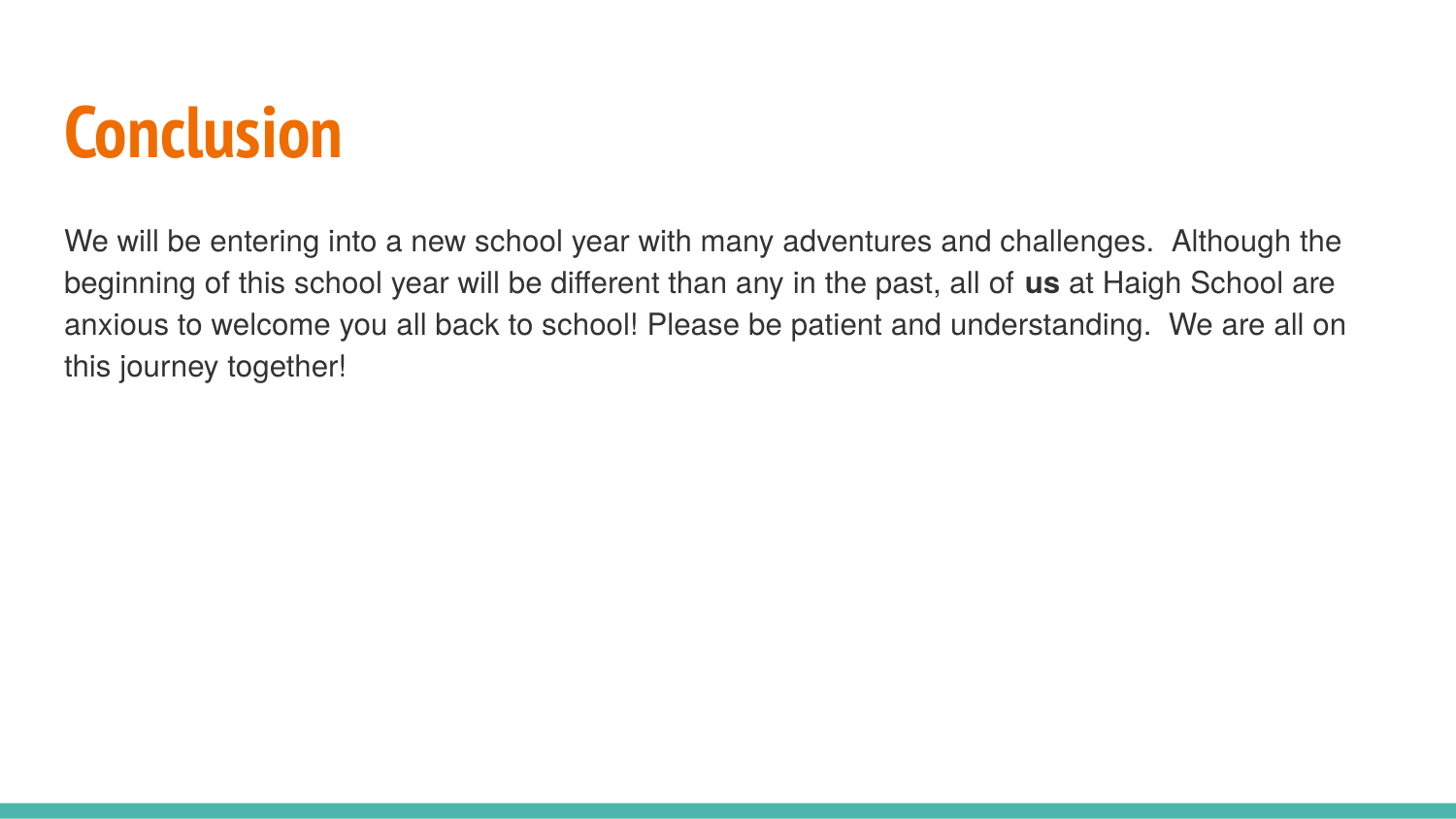

# Conclusion
We will be entering into a new school year with many adventures and challenges.  Although the beginning of this school year will be different than any in the past, all of us at Haigh School are anxious to welcome you all back to school! Please be patient and understanding.  We are all on this journey together!